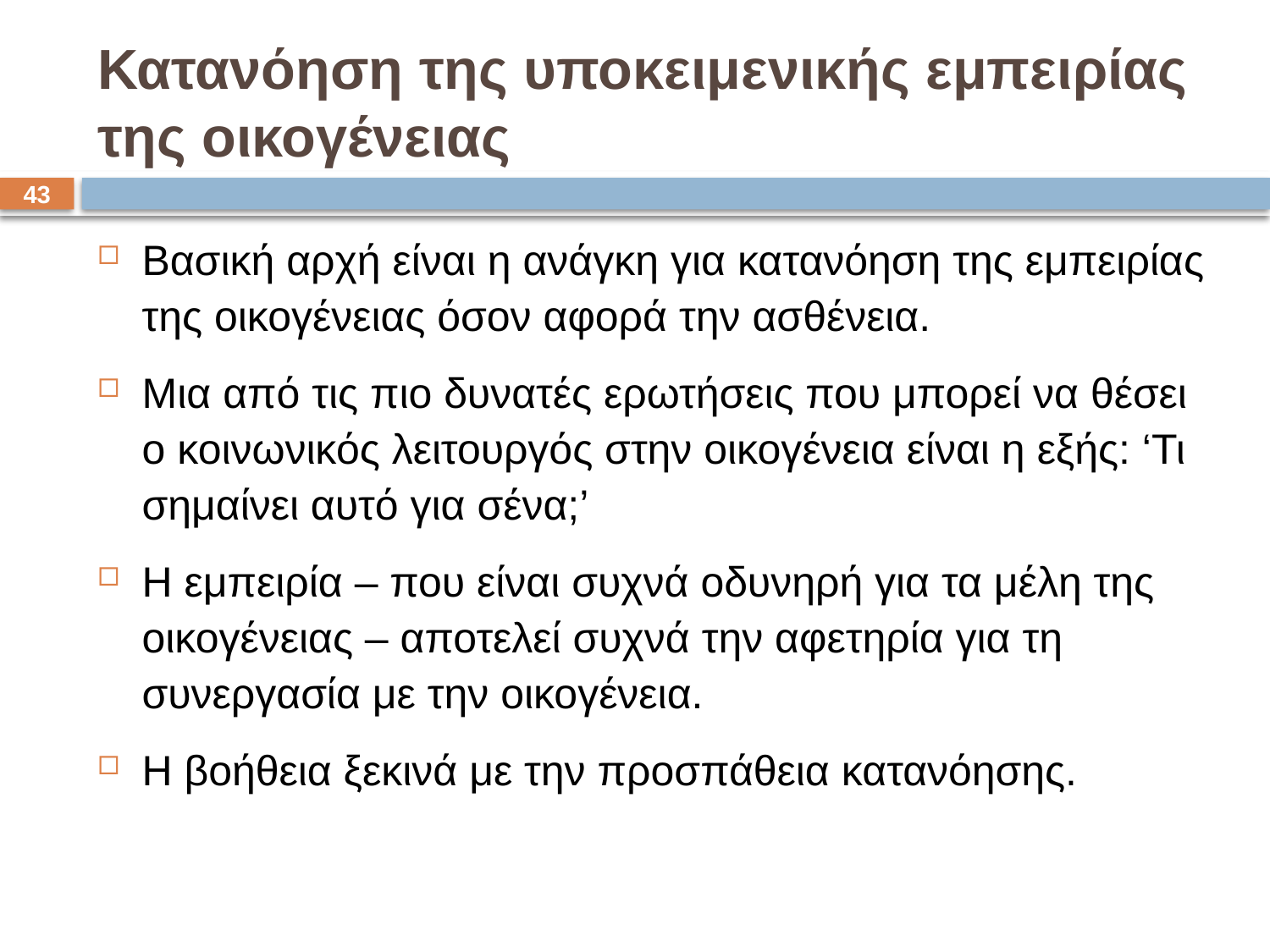

# Κατανόηση της υποκειμενικής εμπειρίας της οικογένειας
43
Βασική αρχή είναι η ανάγκη για κατανόηση της εμπειρίας της οικογένειας όσον αφορά την ασθένεια.
Μια από τις πιο δυνατές ερωτήσεις που μπορεί να θέσει ο κοινωνικός λειτουργός στην οικογένεια είναι η εξής: ‘Τι σημαίνει αυτό για σένα;’
Η εμπειρία – που είναι συχνά οδυνηρή για τα μέλη της οικογένειας – αποτελεί συχνά την αφετηρία για τη συνεργασία με την οικογένεια.
Η βοήθεια ξεκινά με την προσπάθεια κατανόησης.